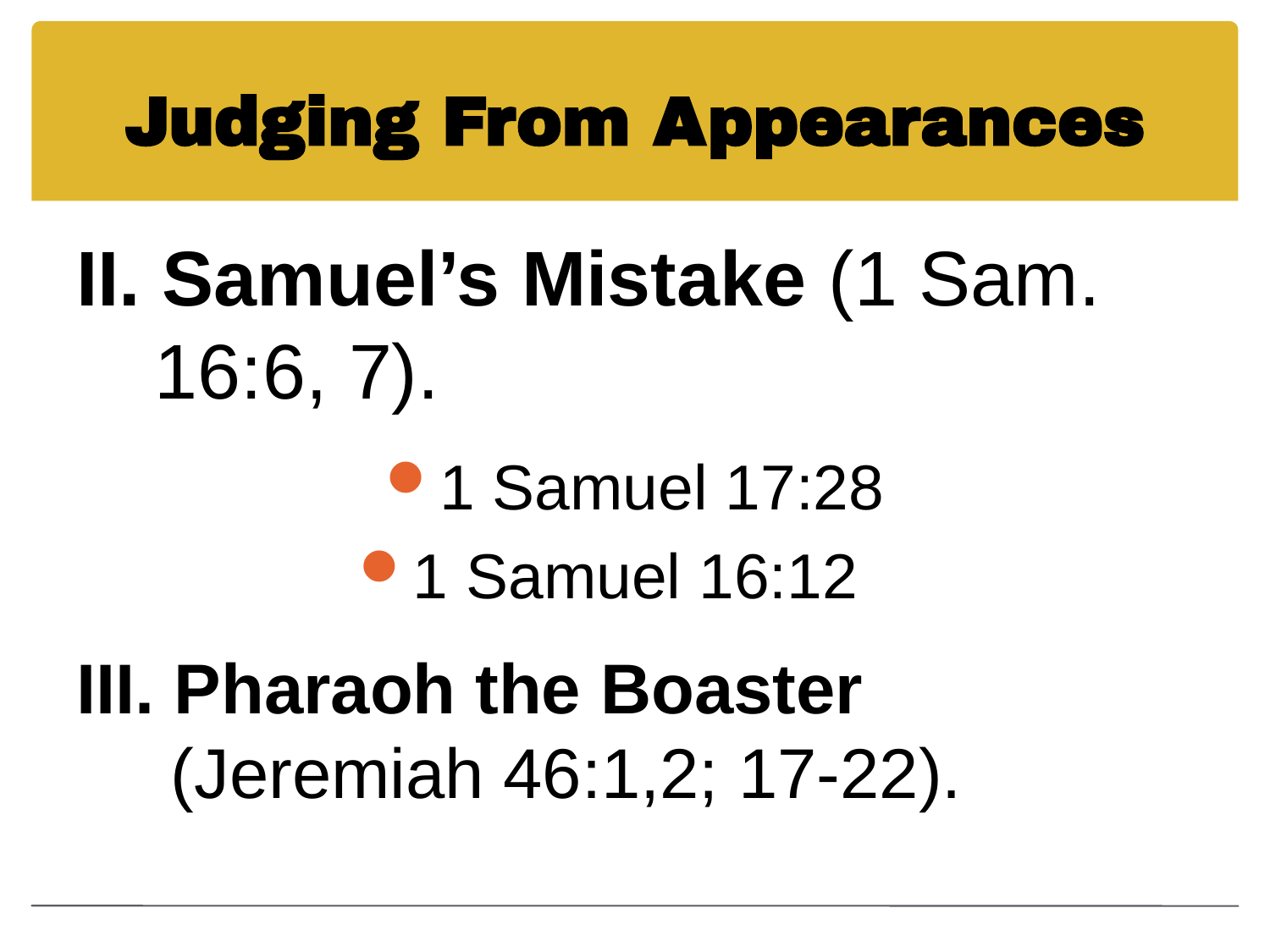

# Judging From Appearances
II. Samuel’s Mistake (1 Sam. 16:6, 7).
1 Samuel 17:28
1 Samuel 16:12
III. Pharaoh the Boaster (Jeremiah 46:1,2; 17-22).